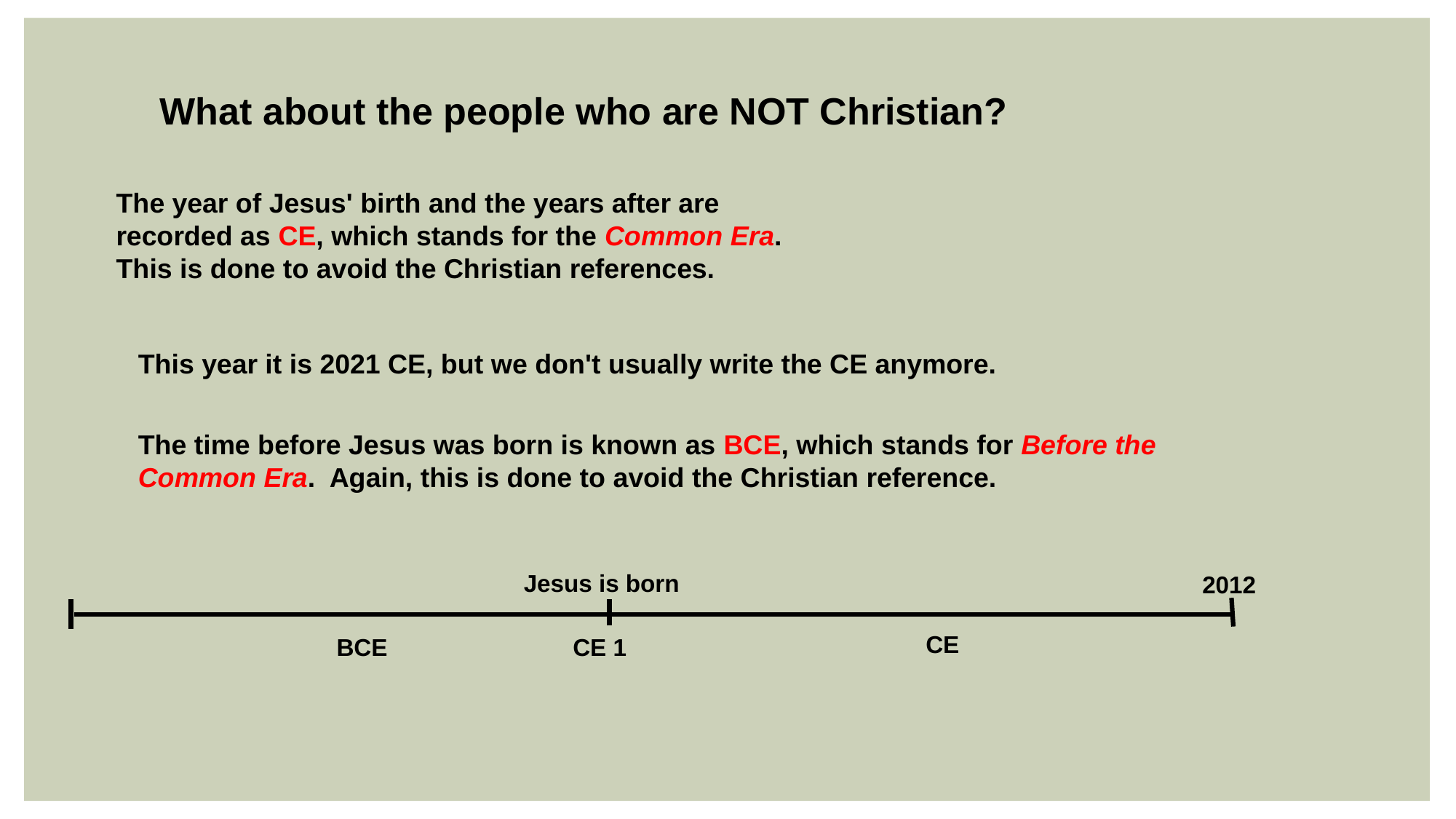

What about the people who are NOT Christian?
The year of Jesus' birth and the years after are
recorded as CE, which stands for the Common Era.
This is done to avoid the Christian references.
This year it is 2021 CE, but we don't usually write the CE anymore.
The time before Jesus was born is known as BCE, which stands for Before the Common Era.  Again, this is done to avoid the Christian reference.
Jesus is born
2012
CE
BCE
CE 1